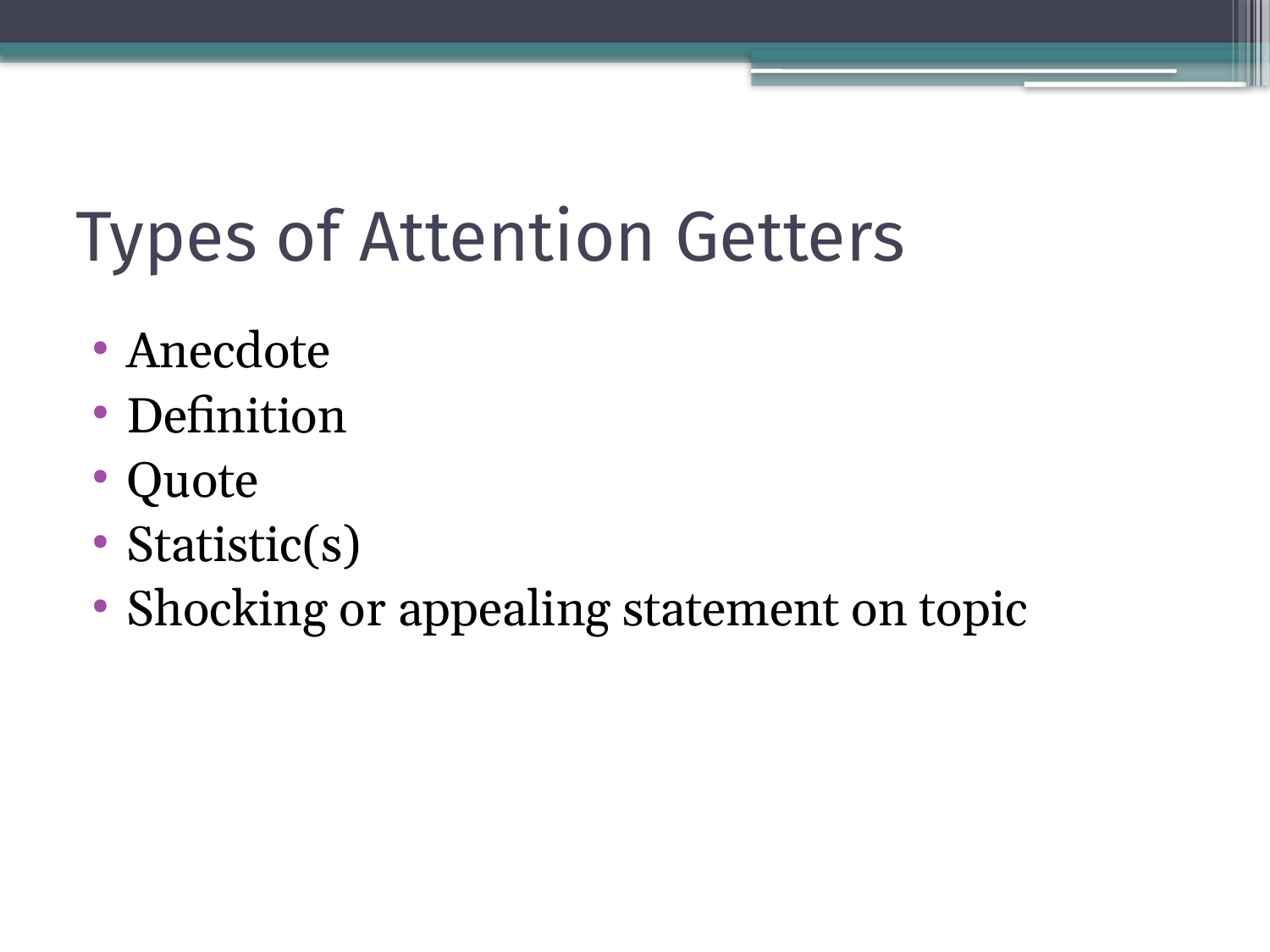

# Types of Attention Getters
Anecdote
Definition
Quote
Statistic(s)
Shocking or appealing statement on topic